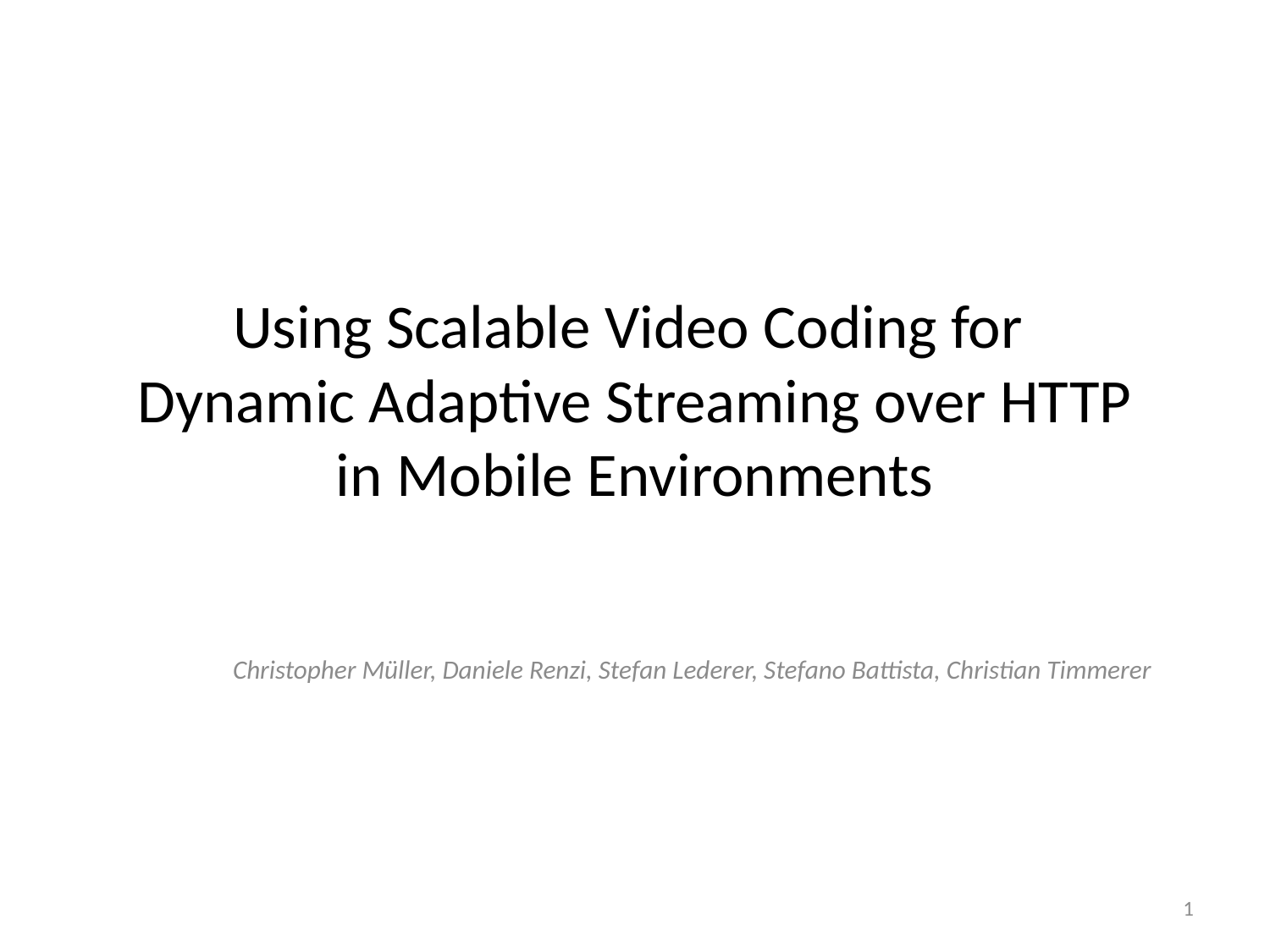

# Using Scalable Video Coding for Dynamic Adaptive Streaming over HTTP in Mobile Environments
Christopher Müller, Daniele Renzi, Stefan Lederer, Stefano Battista, Christian Timmerer
1